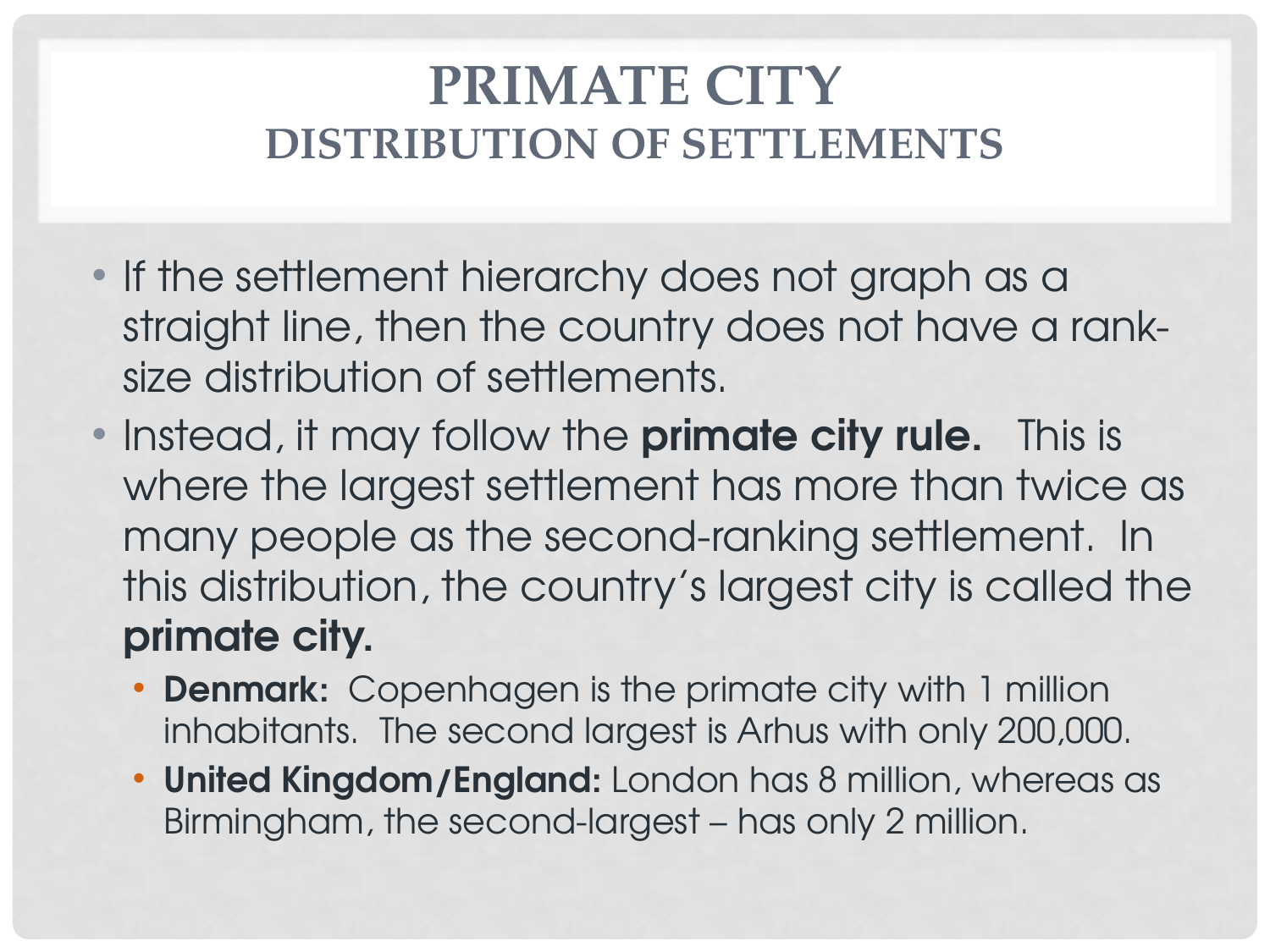

# Primate City Distribution of Settlements
If the settlement hierarchy does not graph as a straight line, then the country does not have a rank-size distribution of settlements.
Instead, it may follow the primate city rule.   This is where the largest settlement has more than twice as many people as the second-ranking settlement.  In this distribution, the country’s largest city is called the primate city.
Denmark:  Copenhagen is the primate city with 1 million inhabitants.  The second largest is Arhus with only 200,000.
United Kingdom/England: London has 8 million, whereas as Birmingham, the second-largest – has only 2 million.